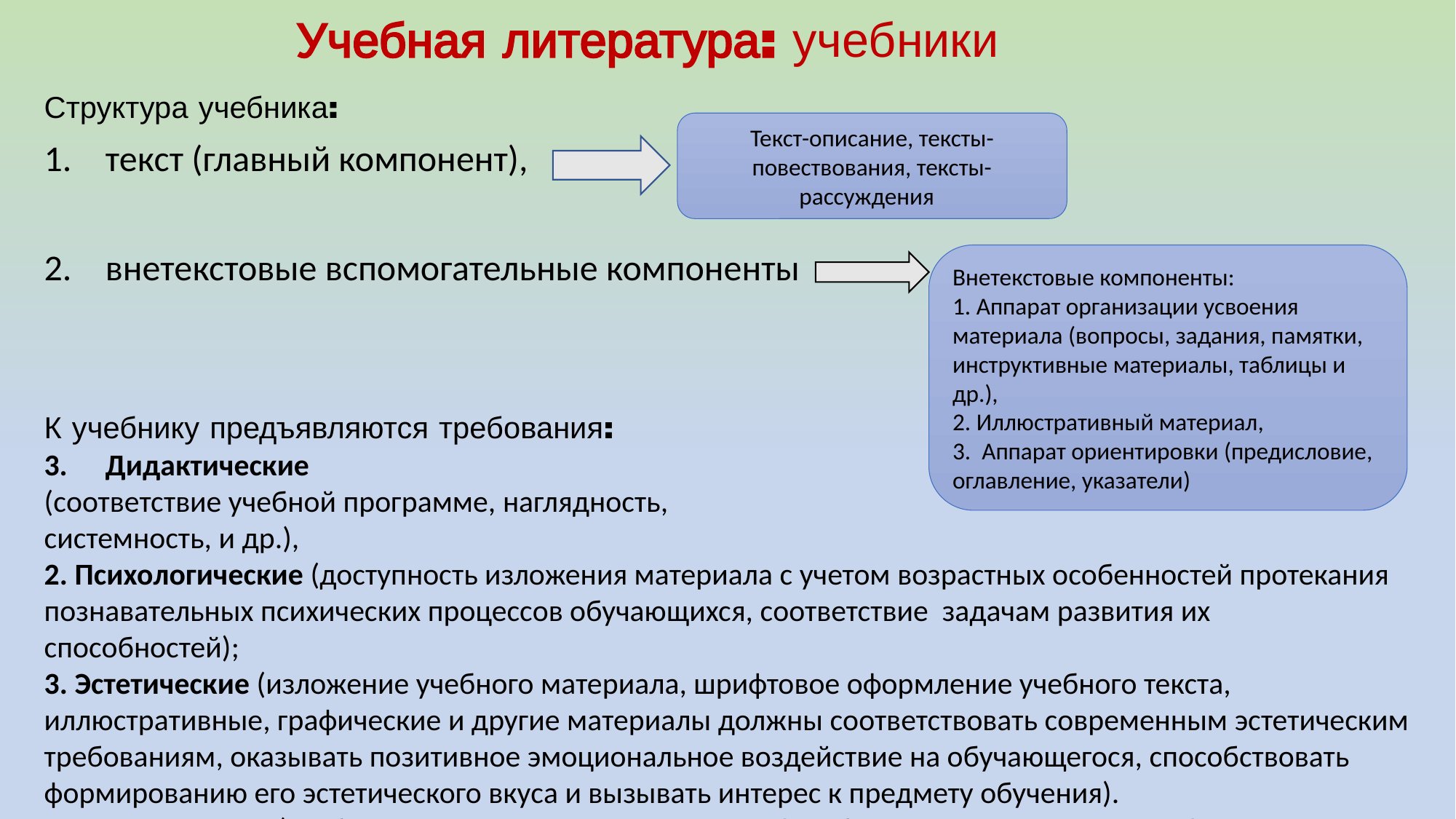

# Учебная литература: учебники
Структура учебника:
текст (главный компонент),

внетекстовые вспомогательные компоненты

К учебнику предъявляются требования:
Дидактические
(соответствие учебной программе, наглядность,
системность, и др.),
2. Психологические (доступность изложения материала с учетом возрастных особенностей протекания познавательных психических процессов обучающихся, соответствие  задачам развития их способностей);
3. Эстетические (изложение учебного материала, шрифтовое оформление учебного текста, иллюстративные, графические и другие материалы должны соответствовать современным эстетическим требованиям, оказывать позитивное эмоциональное воздействие на обучающегося, способствовать формированию его эстетического вкуса и вызывать интерес к предмету обучения).
4. Гигиенические (требования к размеру и качеству шрифта, бумаги, использованию цифровых  носителей и др.)
Текст-описание, тексты-повествования, тексты-рассуждения

Внетекстовые компоненты:
1. Аппарат организации усвоения материала (вопросы, задания, памятки, инструктивные материалы, таблицы и др.),
2. Иллюстративный материал,
3.  Аппарат ориентировки (предисловие, оглавление, указатели)